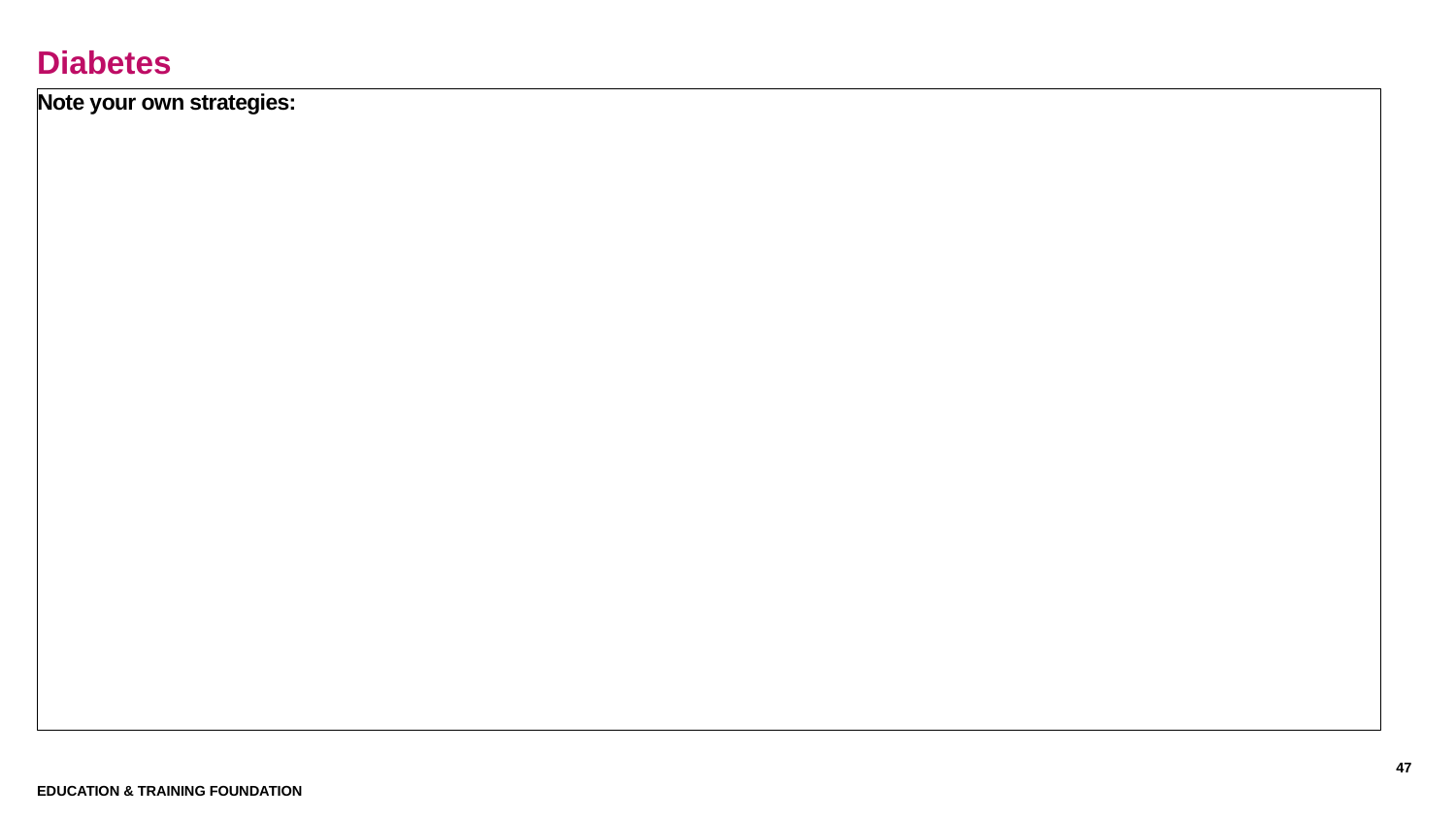

# Diabetes Notes
Note your own strategies:

47
Education & Training Foundation